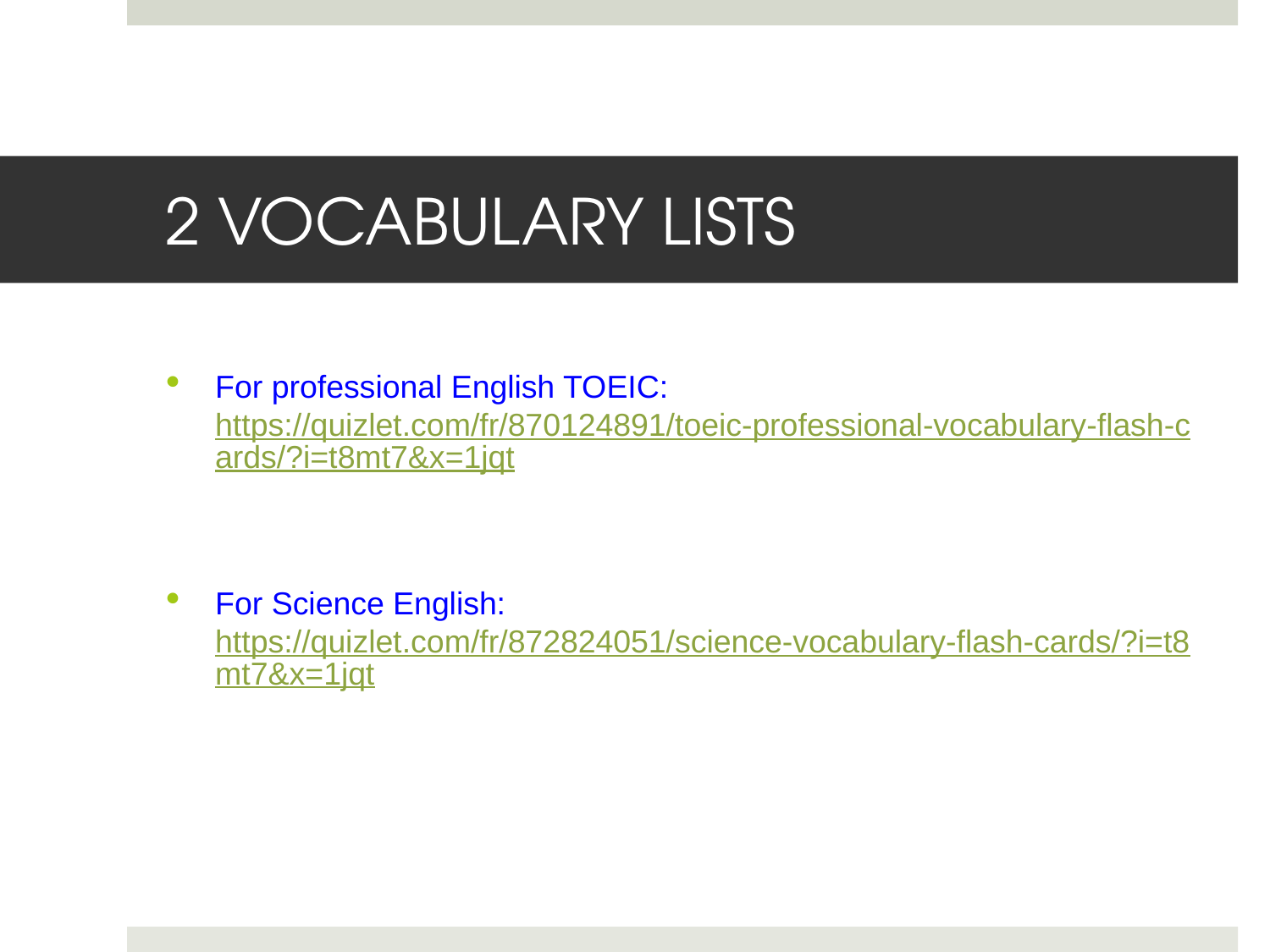

# 2 VOCABULARY LISTS
For professional English TOEIC: https://quizlet.com/fr/870124891/toeic-professional-vocabulary-flash-cards/?i=t8mt7&x=1jqt

For Science English: https://quizlet.com/fr/872824051/science-vocabulary-flash-cards/?i=t8mt7&x=1jqt